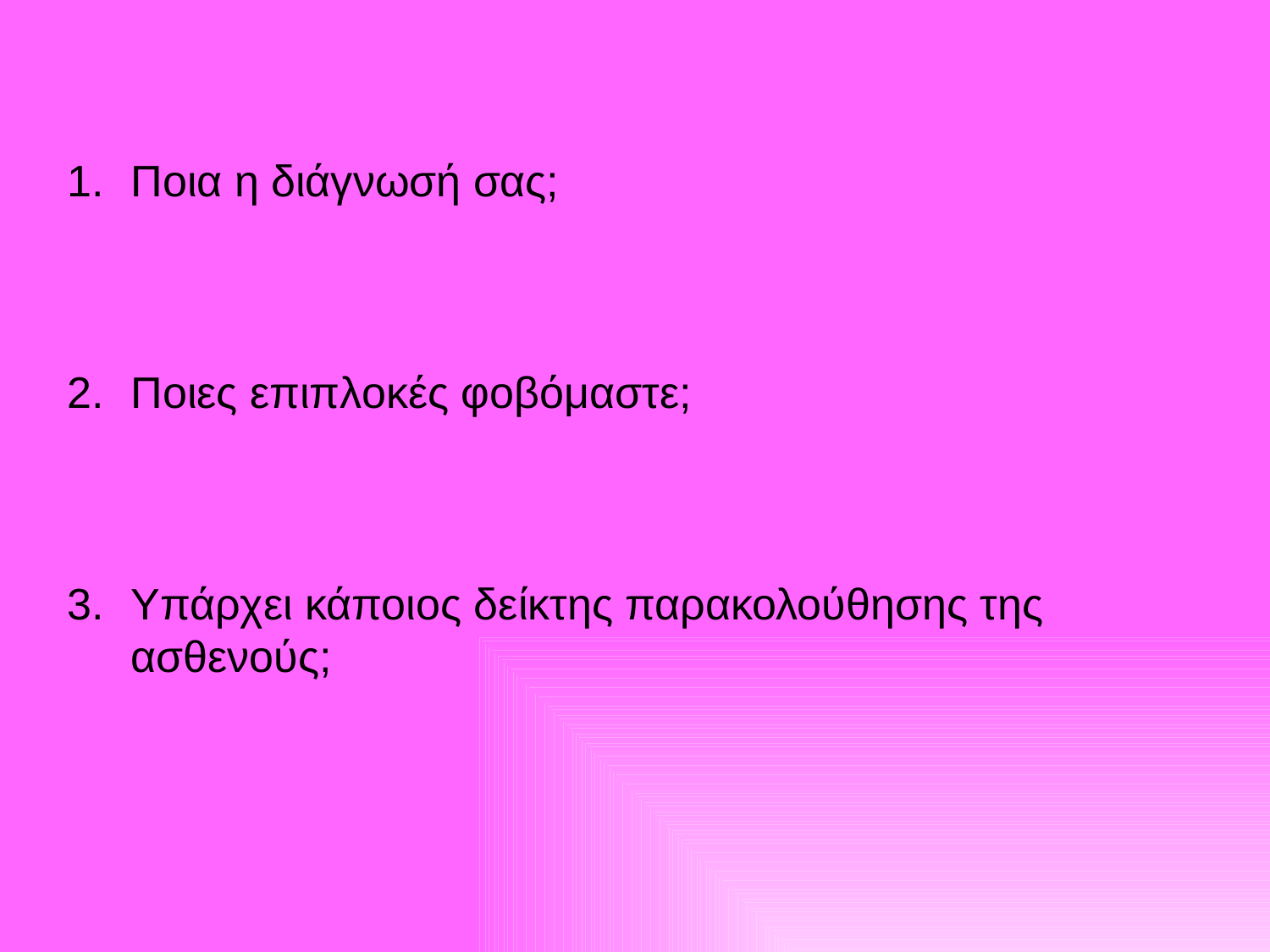

Ποια η διάγνωσή σας;

Ποιες επιπλοκές φοβόμαστε;

Υπάρχει κάποιος δείκτης παρακολούθησης της ασθενούς;